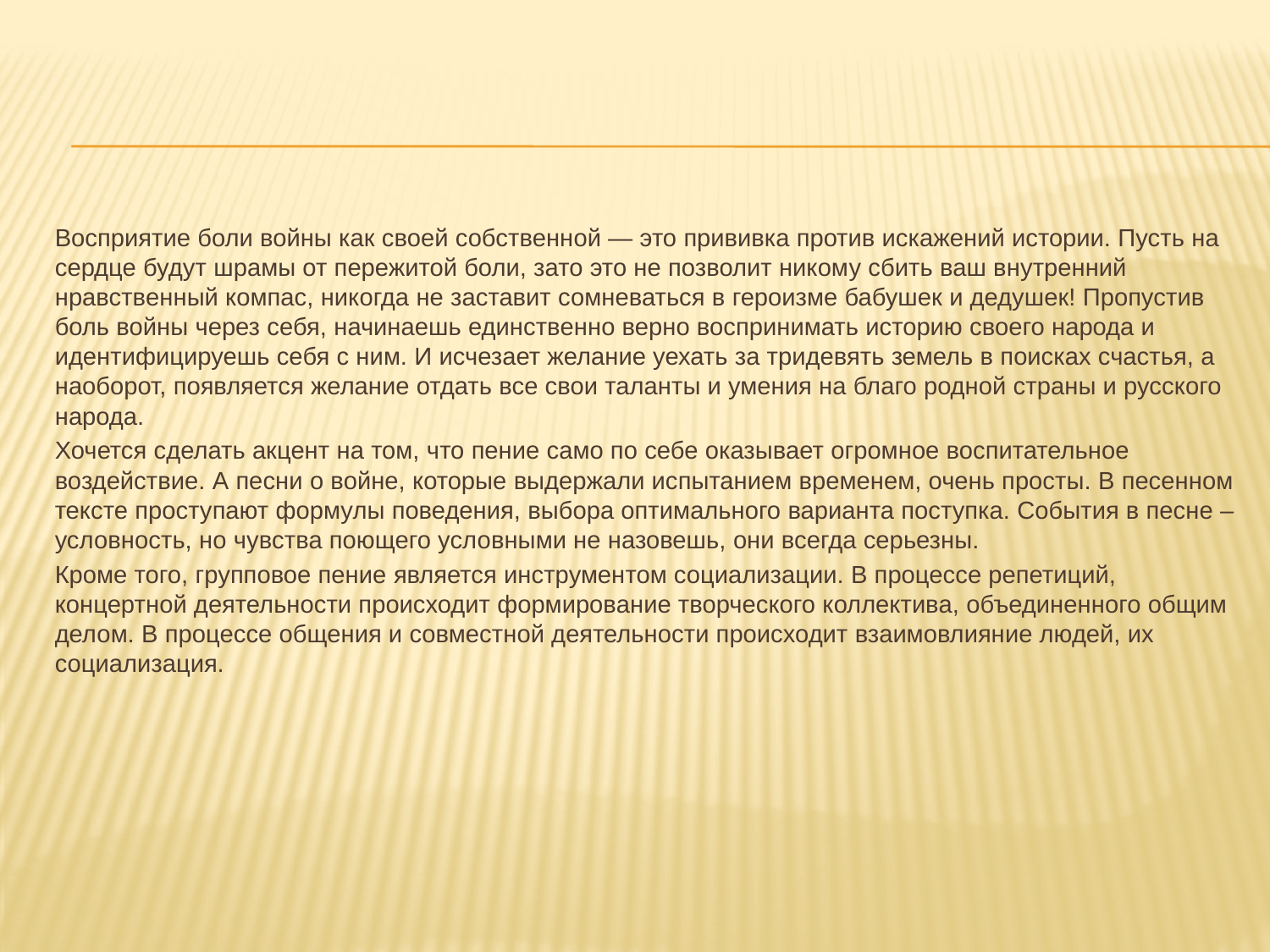

#
Восприятие боли войны как своей собственной — это прививка против искажений истории. Пусть на сердце будут шрамы от пережитой боли, зато это не позволит никому сбить ваш внутренний нравственный компас, никогда не заставит сомневаться в героизме бабушек и дедушек! Пропустив боль войны через себя, начинаешь единственно верно воспринимать историю своего народа и идентифицируешь себя с ним. И исчезает желание уехать за тридевять земель в поисках счастья, а наоборот, появляется желание отдать все свои таланты и умения на благо родной страны и русского народа.
Хочется сделать акцент на том, что пение само по себе оказывает огромное воспитательное воздействие. А песни о войне, которые выдержали испытанием временем, очень просты. В песенном тексте проступают формулы поведения, выбора оптимального варианта поступка. События в песне – условность, но чувства поющего условными не назовешь, они всегда серьезны.
Кроме того, групповое пение является инструментом социализации. В процессе репетиций, концертной деятельности происходит формирование творческого коллектива, объединенного общим делом. В процессе общения и совместной деятельности происходит взаимовлияние людей, их социализация.